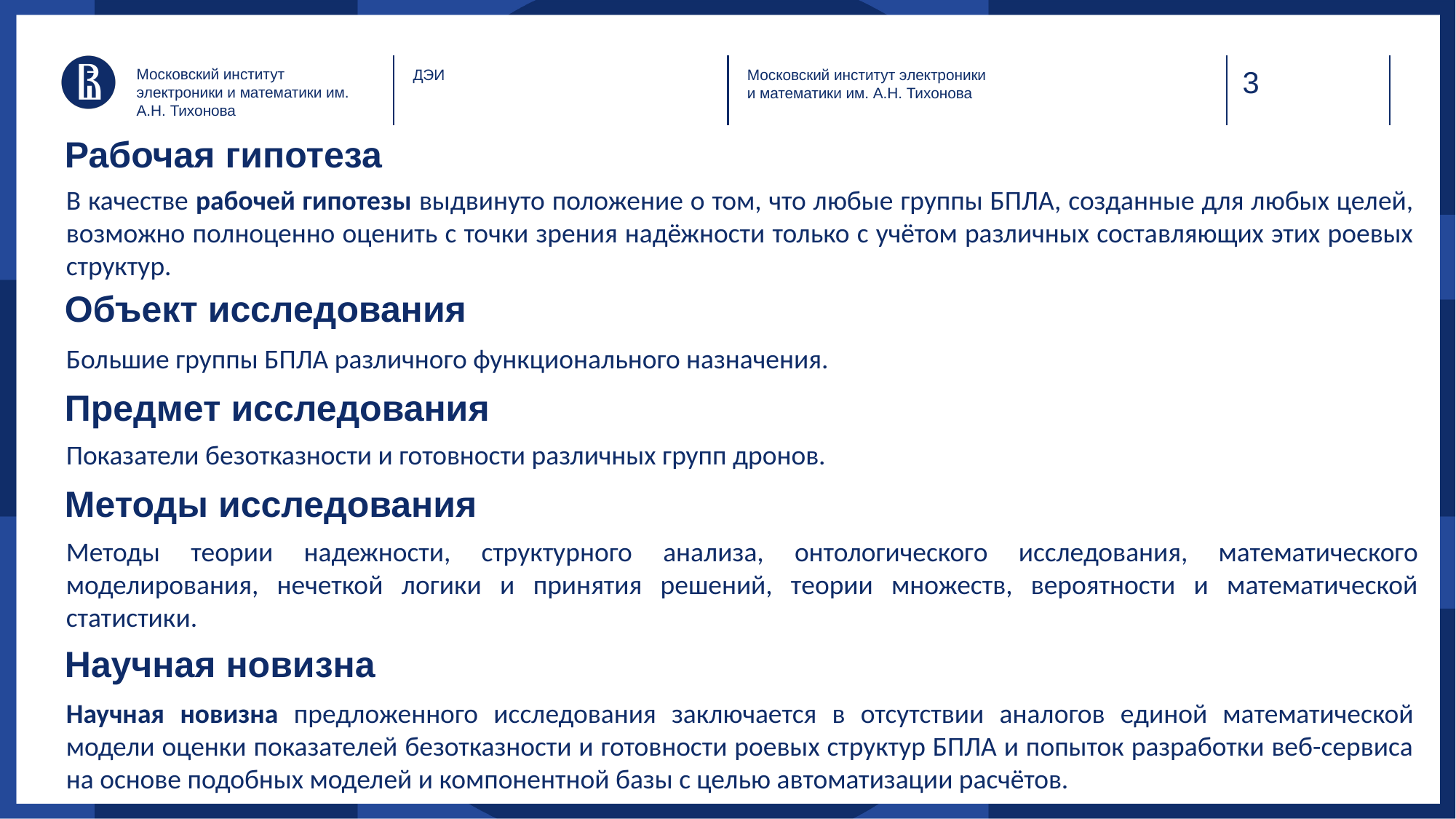

Московский институт электроники и математики им. А.Н. Тихонова

ДЭИ
Московский институт электроники и математики им. А.Н. Тихонова
# Рабочая гипотеза
В качестве рабочей гипотезы выдвинуто положение о том, что любые группы БПЛА, созданные для любых целей, возможно полноценно оценить с точки зрения надёжности только с учётом различных составляющих этих роевых структур.
Объект исследования
Большие группы БПЛА различного функционального назначения.
Предмет исследования
Показатели безотказности и готовности различных групп дронов.
Методы исследования
Методы теории надежности, структурного анализа, онтологического исследования, математического моделирования, нечеткой логики и принятия решений, теории множеств, вероятности и математической статистики.
Научная новизна
Научная новизна предложенного исследования заключается в отсутствии аналогов единой математической модели оценки показателей безотказности и готовности роевых структур БПЛА и попыток разработки веб-сервиса на основе подобных моделей и компонентной базы с целью автоматизации расчётов.